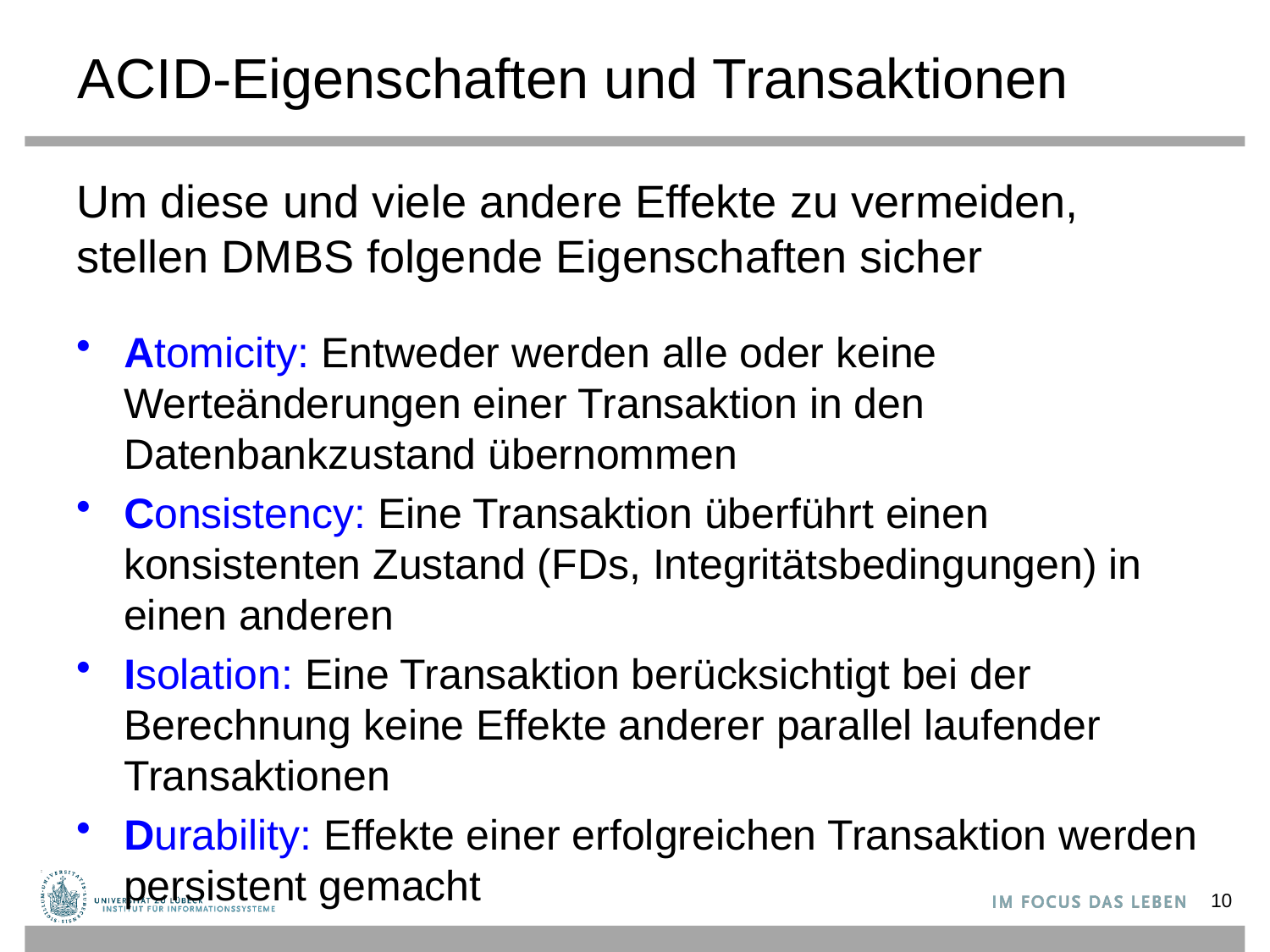

# ACID-Eigenschaften und Transaktionen
Um diese und viele andere Effekte zu vermeiden, stellen DMBS folgende Eigenschaften sicher

Atomicity: Entweder werden alle oder keine Werteänderungen einer Transaktion in den Datenbankzustand übernommen
Consistency: Eine Transaktion überführt einen konsistenten Zustand (FDs, Integritätsbedingungen) in einen anderen
Isolation: Eine Transaktion berücksichtigt bei der Berechnung keine Effekte anderer parallel laufender Transaktionen
Durability: Effekte einer erfolgreichen Transaktion werden persistent gemacht
10